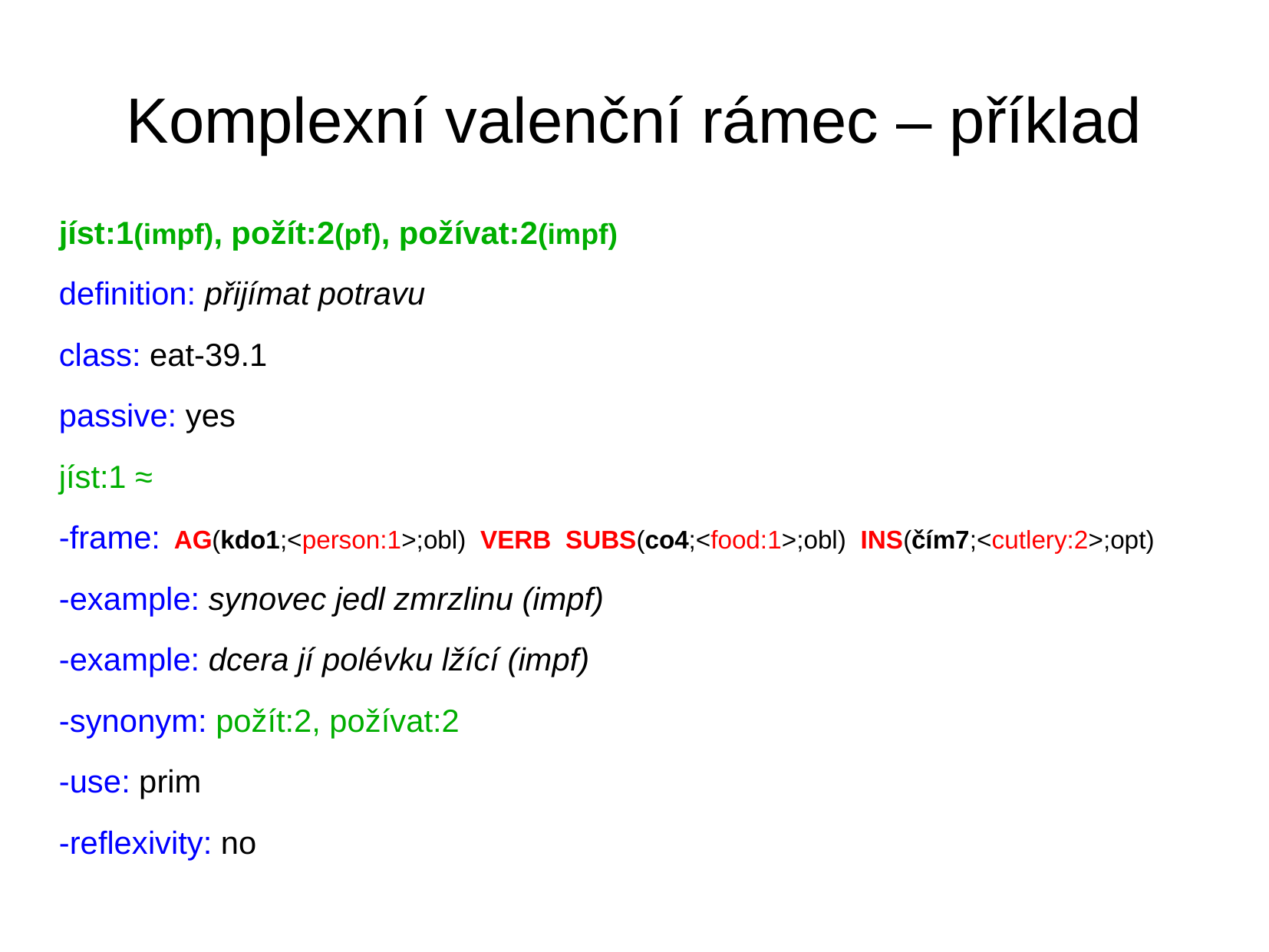

Komplexní valenční rámec – příklad

jíst:1(impf), požít:2(pf), požívat:2(impf)
definition: přijímat potravu
class: eat-39.1
passive: yes
jíst:1 ≈
-frame: 	AG(kdo1;<person:1>;obl)  VERB  SUBS(co4;<food:1>;obl)  INS(čím7;<cutlery:2>;opt)
-example: synovec jedl zmrzlinu (impf)
-example: dcera jí polévku lžící (impf)
-synonym: požít:2, požívat:2
-use: prim
-reflexivity: no